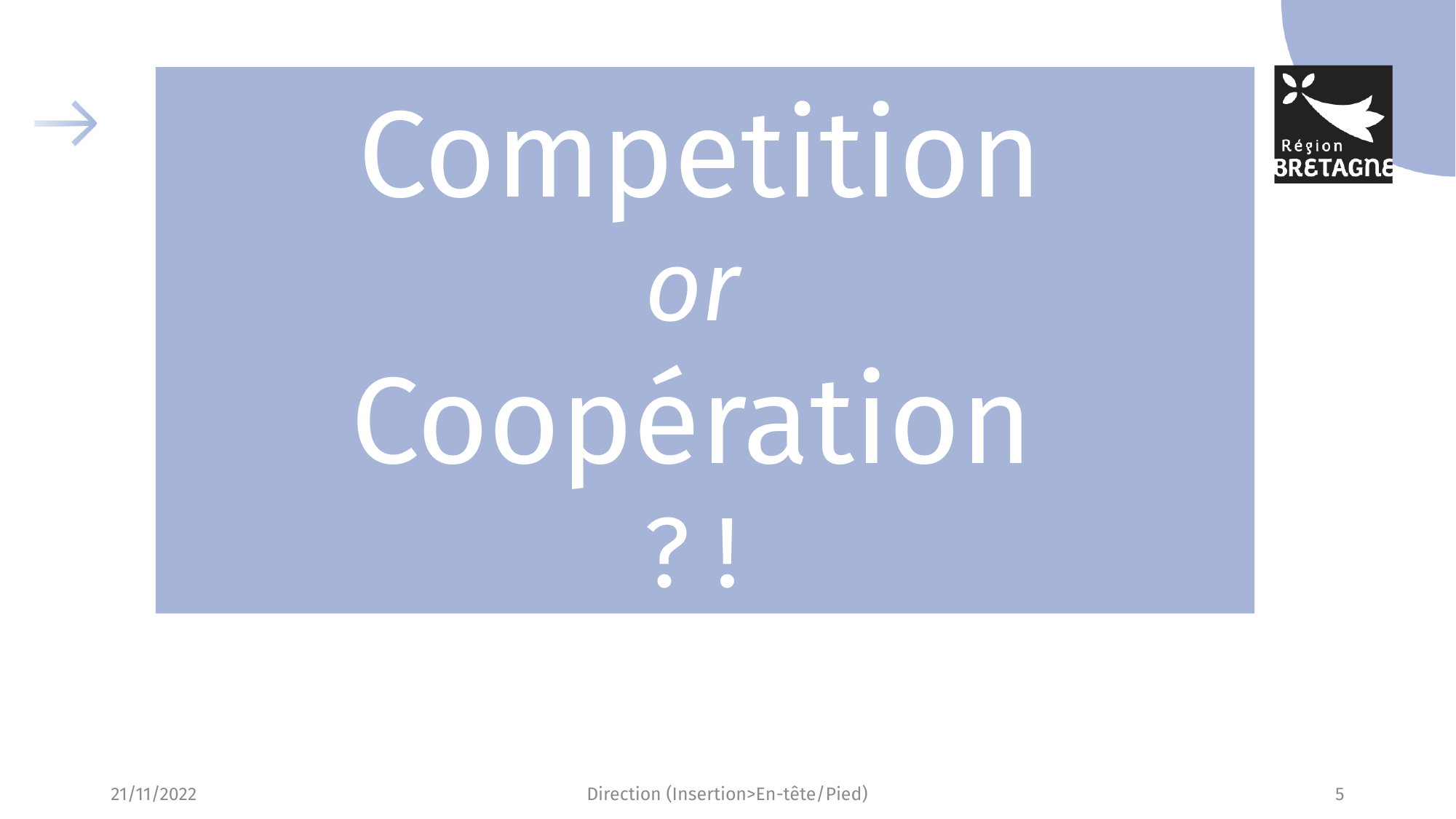

# Competition or Coopération ? !
21/11/2022
Direction (Insertion>En-tête/Pied)
5